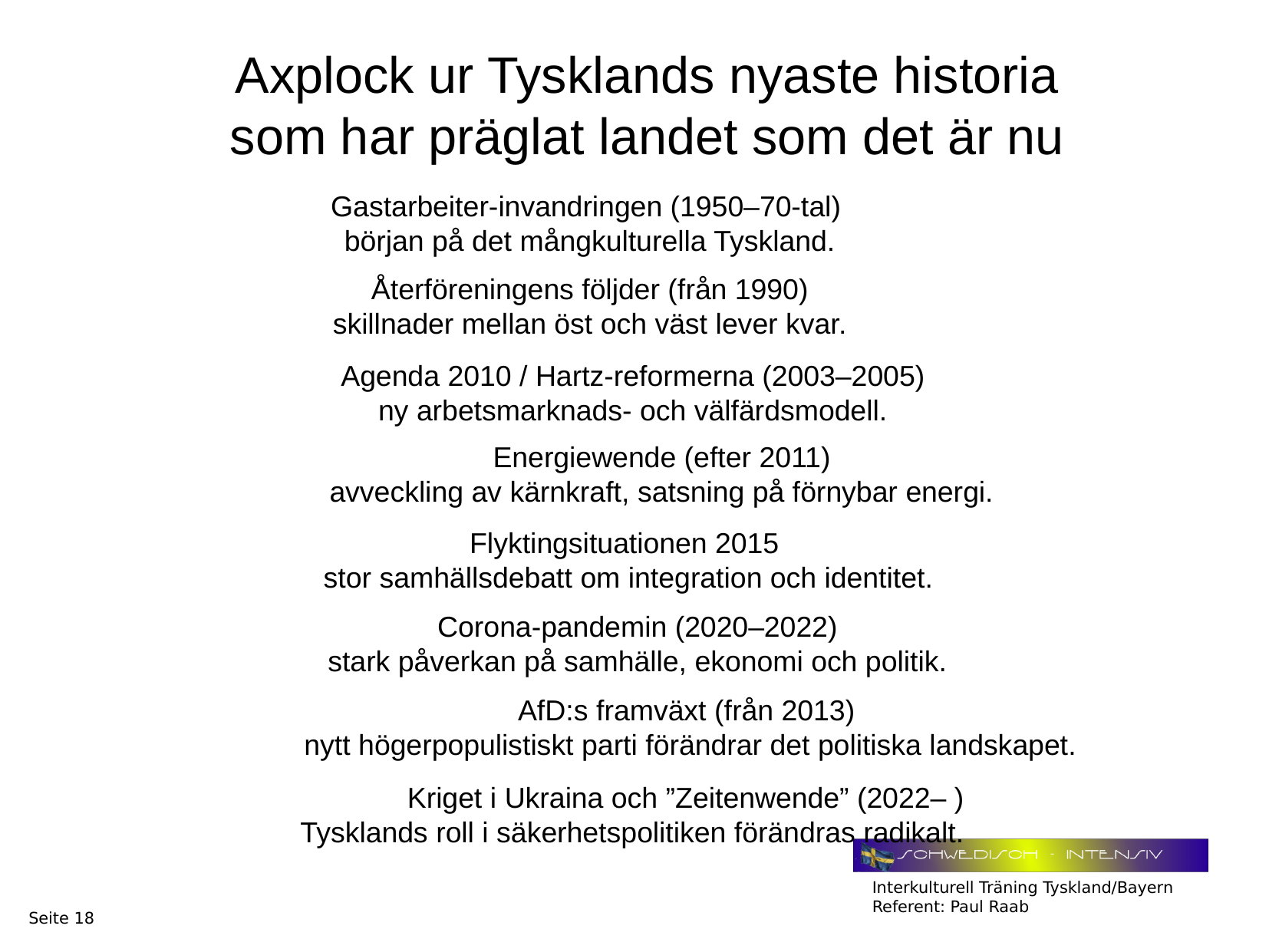

Axplock ur Tysklands nyaste historia som har präglat landet som det är nu
Gastarbeiter-invandringen (1950–70-tal)  början på det mångkulturella Tyskland.
Återföreningens följder (från 1990) skillnader mellan öst och väst lever kvar.
Agenda 2010 / Hartz-reformerna (2003–2005) ny arbetsmarknads- och välfärdsmodell.
Energiewende (efter 2011)
avveckling av kärnkraft, satsning på förnybar energi.
Flyktingsituationen 2015
stor samhällsdebatt om integration och identitet.
Corona-pandemin (2020–2022)
stark påverkan på samhälle, ekonomi och politik.
AfD:s framväxt (från 2013)
nytt högerpopulistiskt parti förändrar det politiska landskapet.
Kriget i Ukraina och ”Zeitenwende” (2022– )
 Tysklands roll i säkerhetspolitiken förändras radikalt.